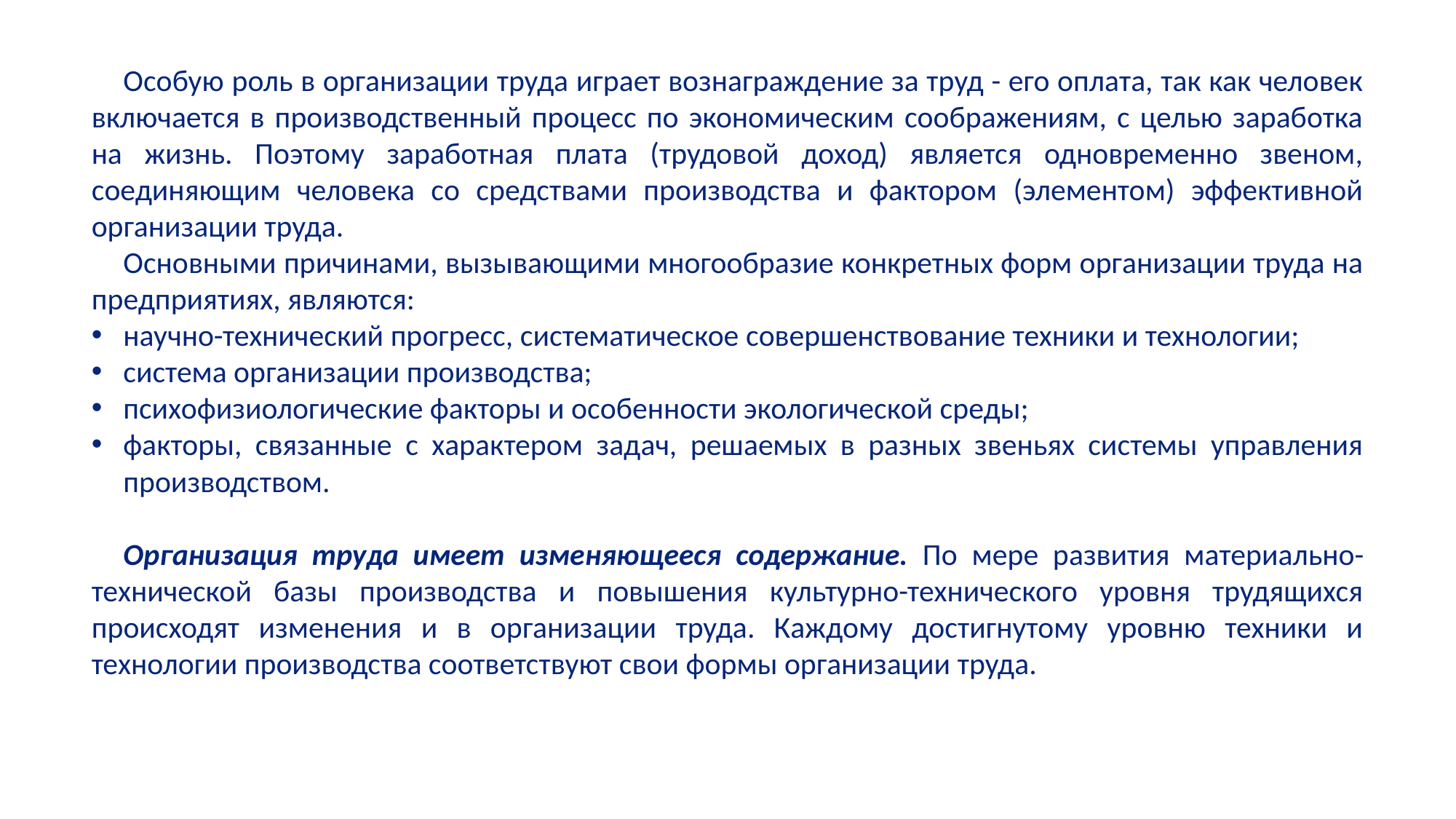

Особую роль в организации труда играет вознаграждение за труд - его оплата, так как человек включается в производственный процесс по экономическим соображениям, с целью заработка на жизнь. Поэтому заработная плата (трудовой доход) является одновременно звеном, соединяющим человека со средствами производства и фактором (элементом) эффективной организации труда.
Основными причинами, вызывающими многообразие конкретных форм организации труда на предприятиях, являются:
научно-технический прогресс, систематическое совершенствование техники и технологии;
система организации производства;
психофизиологические факторы и особенности экологической среды;
факторы, связанные с характером задач, решаемых в разных звеньях системы управления производством.

Организация труда имеет изменяющееся содержание. По мере развития материально-технической базы производства и повышения культурно-технического уровня трудящихся происходят изменения и в организации труда. Каждому достигнутому уровню техники и технологии производства соответствуют свои формы организации труда.